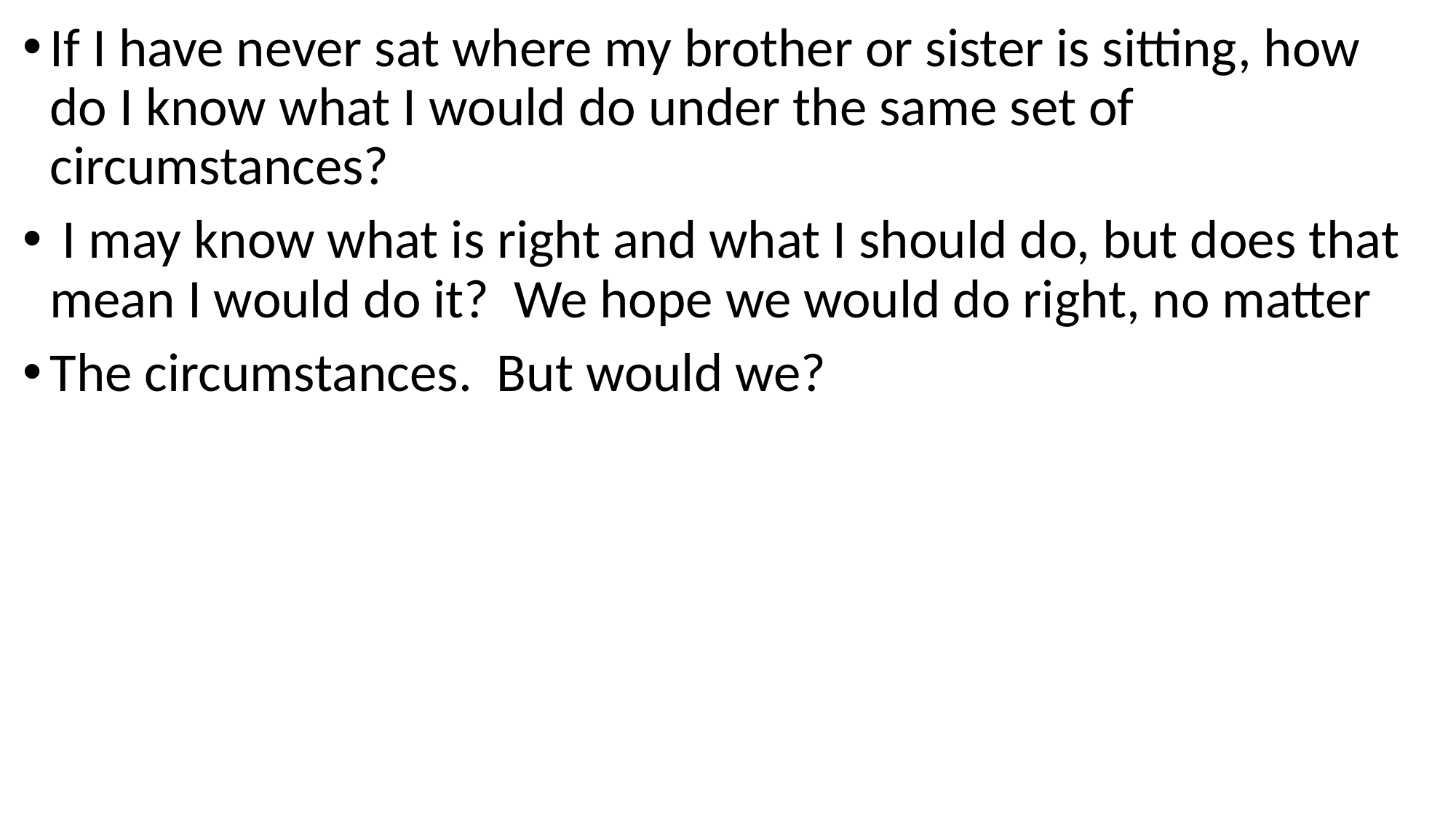

If I have never sat where my brother or sister is sitting, how do I know what I would do under the same set of circumstances?
 I may know what is right and what I should do, but does that mean I would do it?  We hope we would do right, no matter
The circumstances.  But would we?